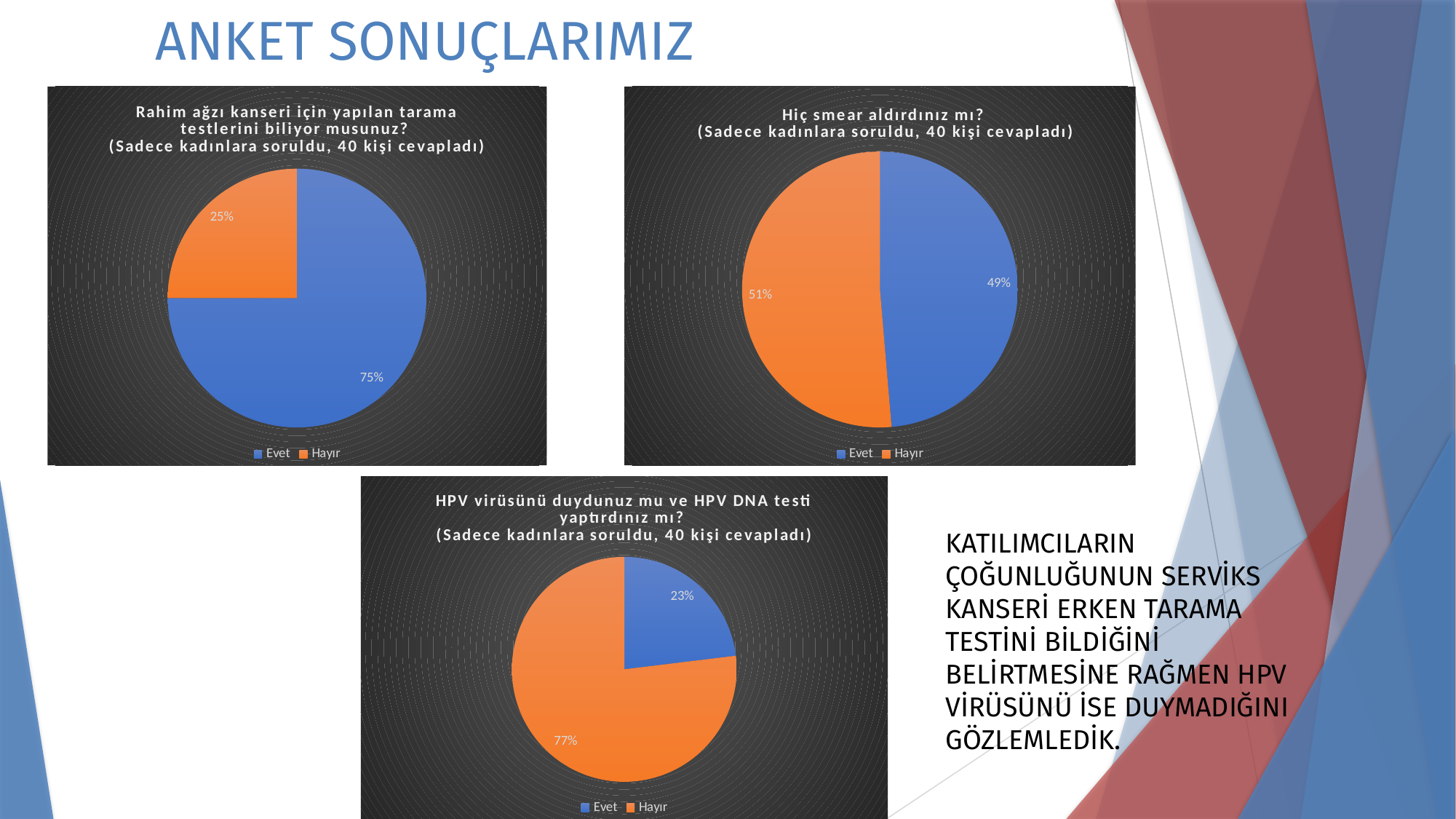

# ANKET SONUÇLARIMIZ

### Chart: Rahim ağzı kanseri için yapılan tarama testlerini biliyor musunuz?
(Sadece kadınlara soruldu, 40 kişi cevapladı)

| Category | Cevaplar |
|---|---|
| Evet | 30.0 |
| Hayır | 10.0 |

### Chart: Hiç smear aldırdınız mı?
(Sadece kadınlara soruldu, 40 kişi cevapladı)

| Category | Cevaplar |
|---|---|
| Evet | 18.0 |
| Hayır | 19.0 |

### Chart: HPV virüsünü duydunuz mu ve HPV DNA testi yaptırdınız mı?
(Sadece kadınlara soruldu, 40 kişi cevapladı)

| Category | Cevaplar |
|---|---|
| Evet | 9.0 |
| Hayır | 30.0 |
KATILIMCILARIN ÇOĞUNLUĞUNUN SERVİKS KANSERİ ERKEN TARAMA TESTİNİ BİLDİĞİNİ BELİRTMESİNE RAĞMEN HPV VİRÜSÜNÜ İSE DUYMADIĞINI GÖZLEMLEDİK.